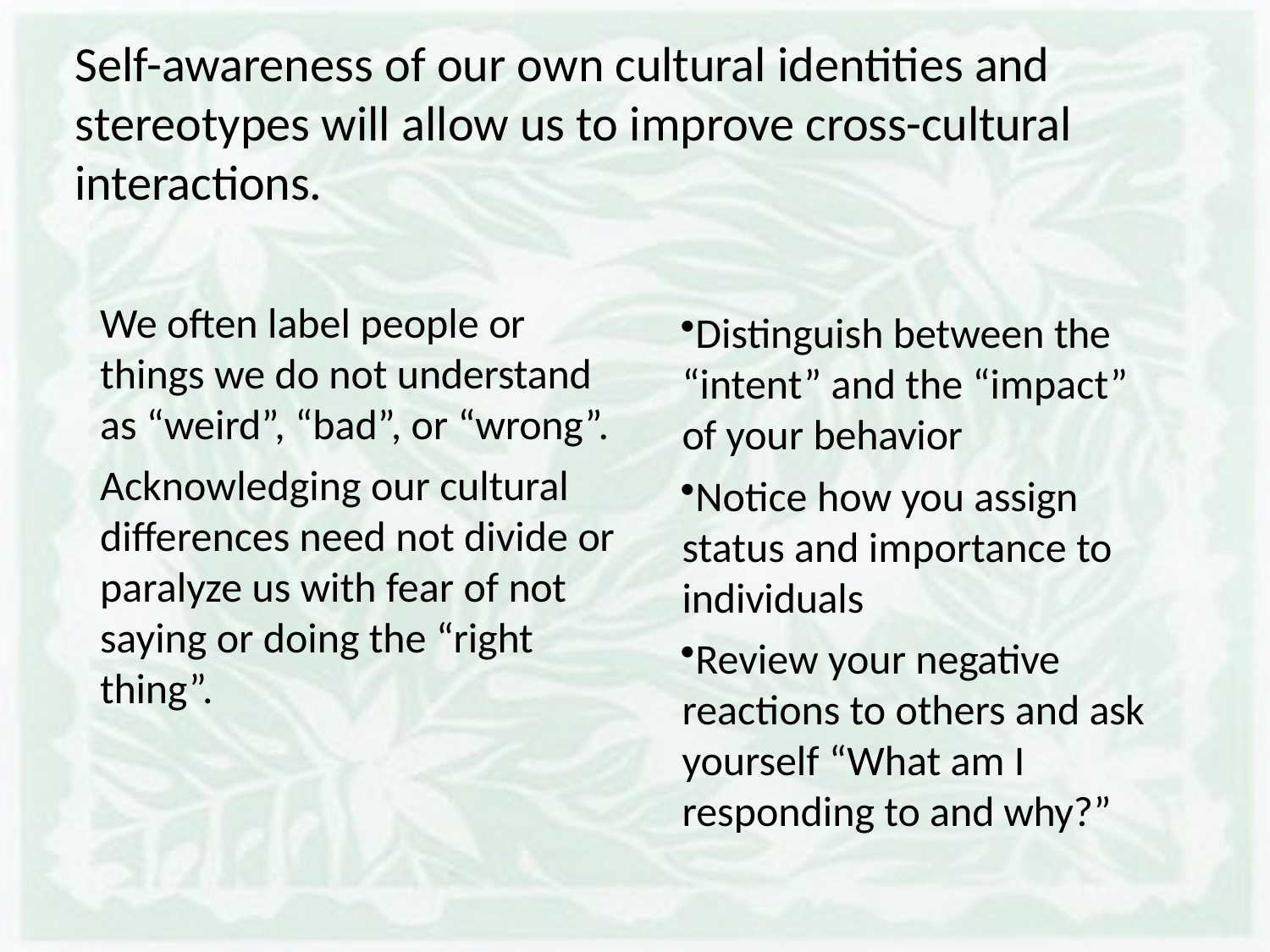

# Self-awareness of our own cultural identities and stereotypes will allow us to improve cross-cultural interactions.
We often label people or things we do not understand as “weird”, “bad”, or “wrong”.
Acknowledging our cultural differences need not divide or paralyze us with fear of not saying or doing the “right thing”.
Distinguish between the “intent” and the “impact” of your behavior
Notice how you assign status and importance to individuals
Review your negative reactions to others and ask yourself “What am I responding to and why?”